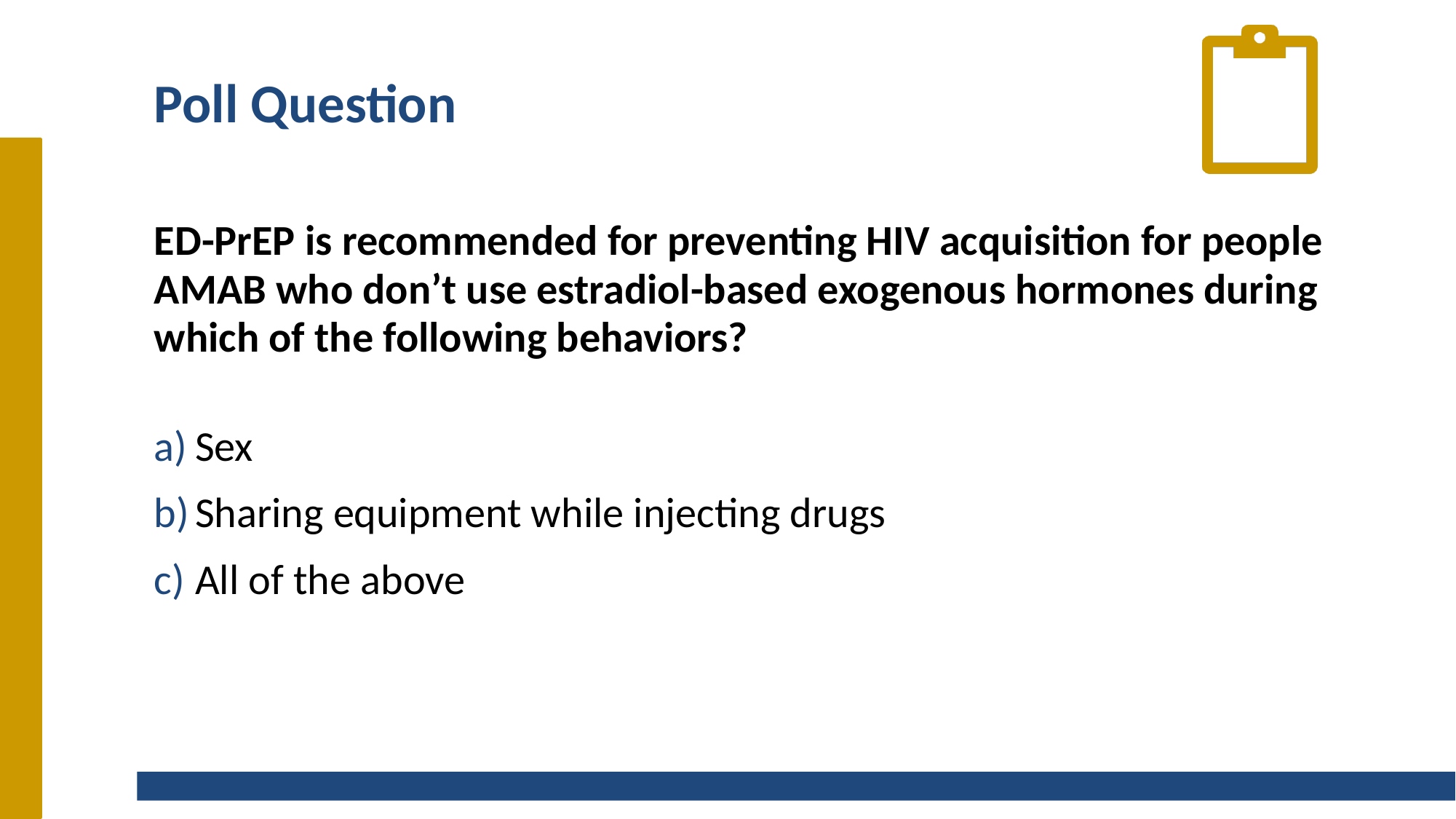

# Poll Question
ED-PrEP is recommended for preventing HIV acquisition for people AMAB who don’t use estradiol-based exogenous hormones during which of the following behaviors?

Sex
Sharing equipment while injecting drugs
All of the above